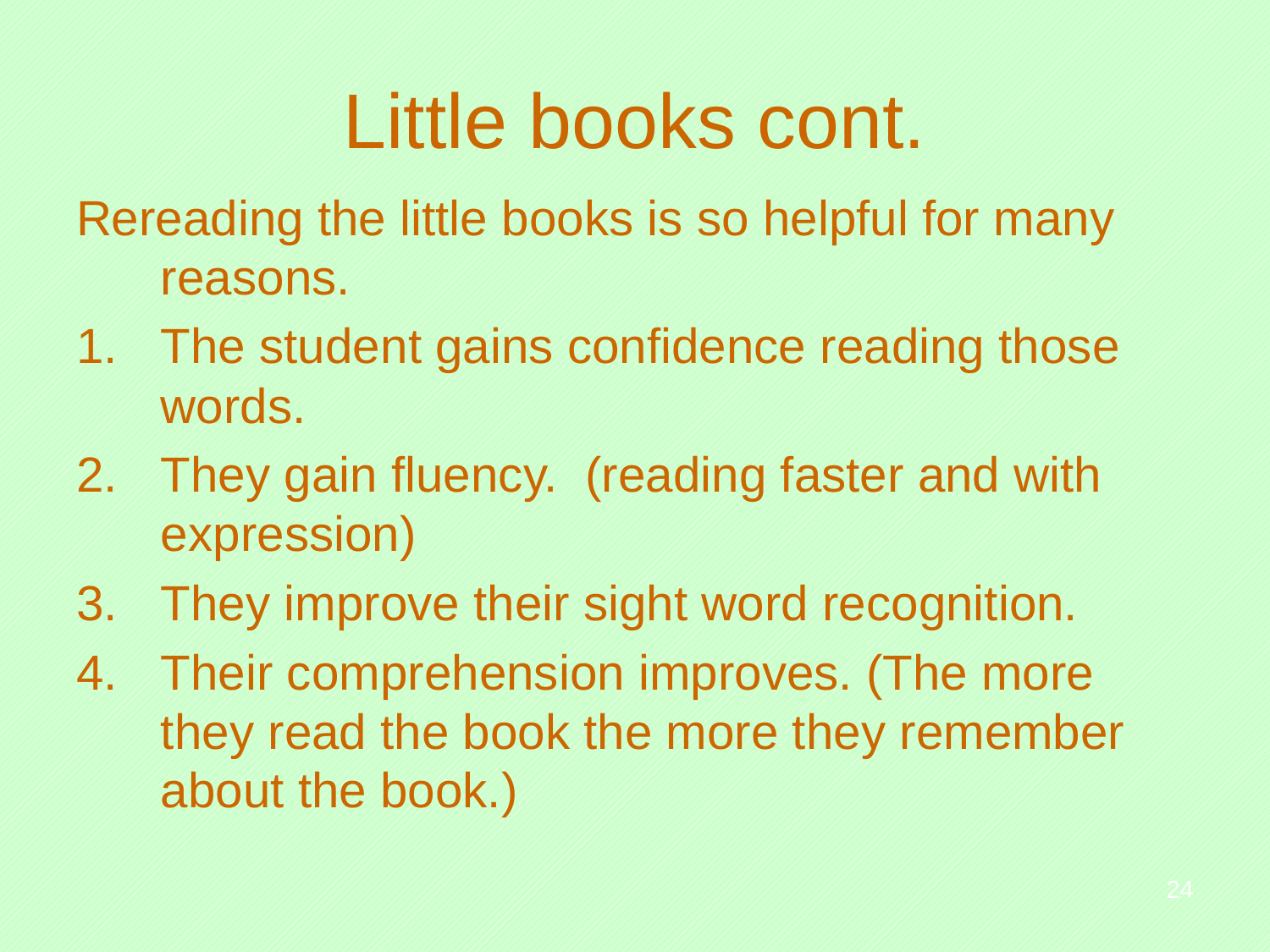

# Little books cont.
Rereading the little books is so helpful for many reasons.
The student gains confidence reading those words.
They gain fluency.  (reading faster and with expression)
They improve their sight word recognition.
Their comprehension improves. (The more they read the book the more they remember about the book.)
24